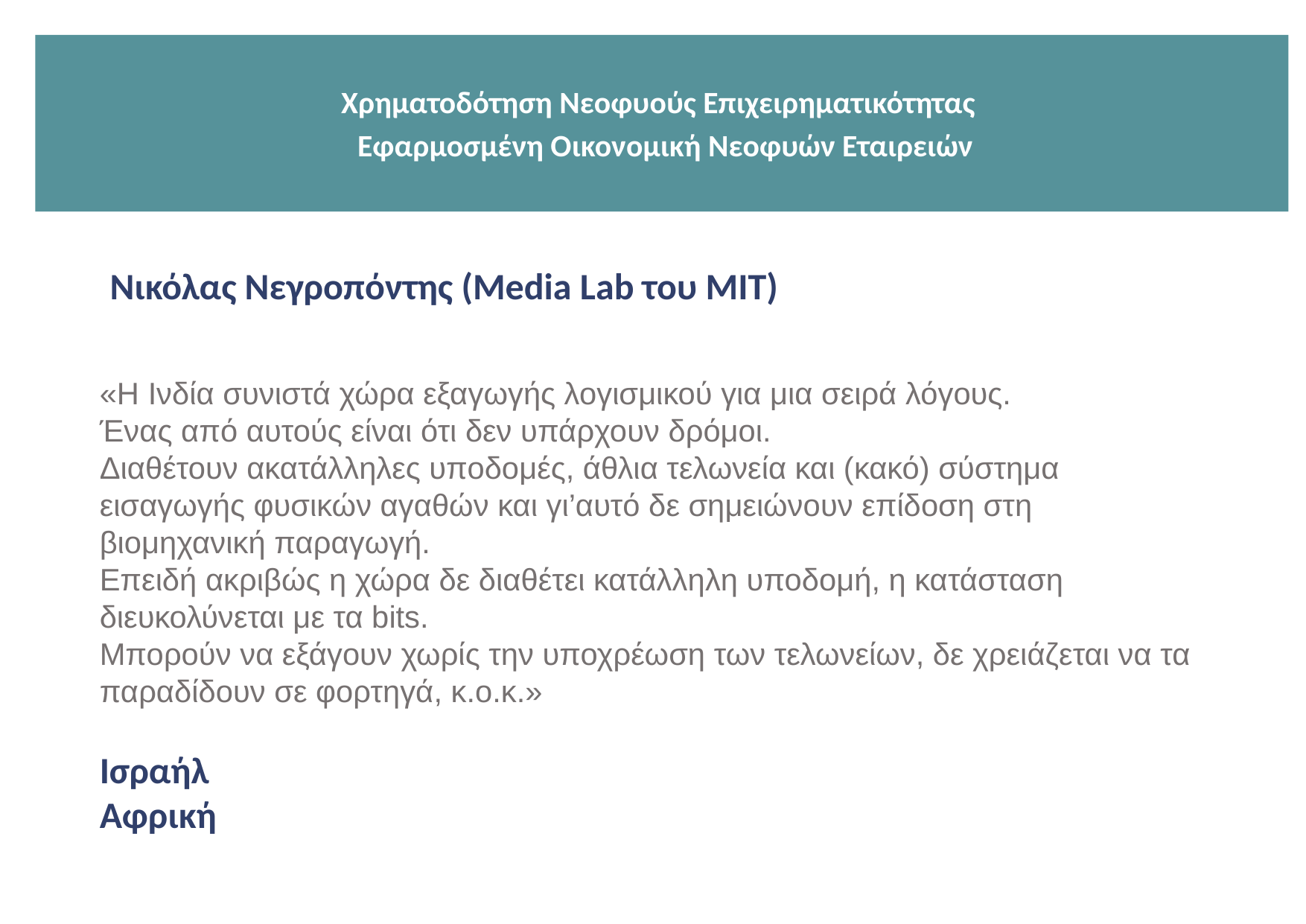

Χρηματοδότηση Νεοφυούς Επιχειρηματικότητας
 Εφαρμοσμένη Οικονομική Νεοφυών Εταιρειών

Νικόλας Νεγροπόντης (Media Lab του MIT)
«Η Ινδία συνιστά χώρα εξαγωγής λογισμικού για μια σειρά λόγους.
Ένας από αυτούς είναι ότι δεν υπάρχουν δρόμοι.
Διαθέτουν ακατάλληλες υποδομές, άθλια τελωνεία και (κακό) σύστημα εισαγωγής φυσικών αγαθών και γι’αυτό δε σημειώνουν επίδοση στη βιομηχανική παραγωγή.
Επειδή ακριβώς η χώρα δε διαθέτει κατάλληλη υποδομή, η κατάσταση διευκολύνεται με τα bits.
Μπορούν να εξάγουν χωρίς την υποχρέωση των τελωνείων, δε χρειάζεται να τα παραδίδουν σε φορτηγά, κ.ο.κ.»

Ισραήλ
Αφρική